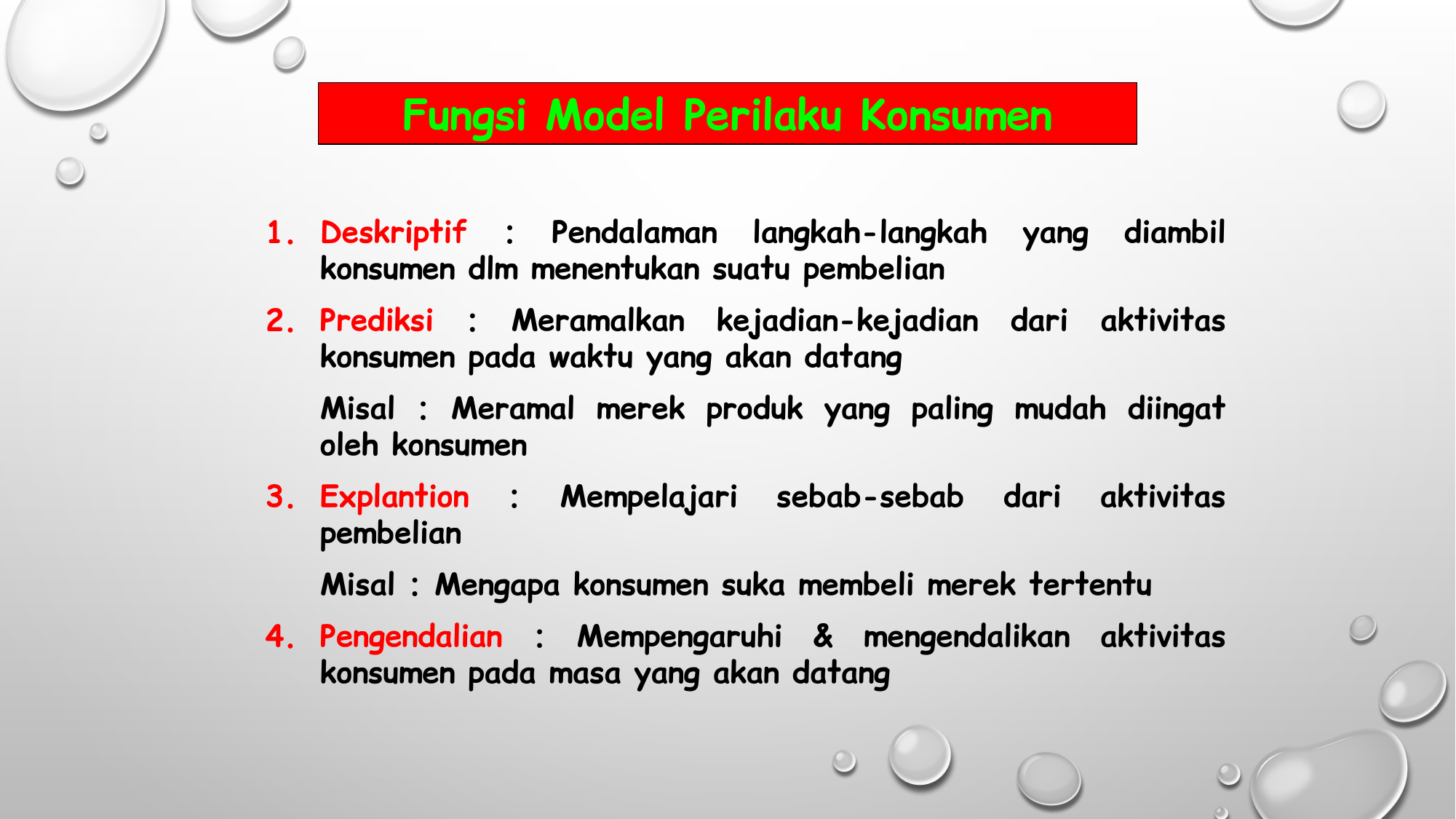

Fungsi Model Perilaku Konsumen
Deskriptif : Pendalaman langkah-langkah yang diambil konsumen dlm menentukan suatu pembelian
Prediksi : Meramalkan kejadian-kejadian dari aktivitas konsumen pada waktu yang akan datang
	Misal : Meramal merek produk yang paling mudah diingat oleh konsumen
Explantion : Mempelajari sebab-sebab dari aktivitas pembelian
	Misal : Mengapa konsumen suka membeli merek tertentu
Pengendalian : Mempengaruhi & mengendalikan aktivitas konsumen pada masa yang akan datang